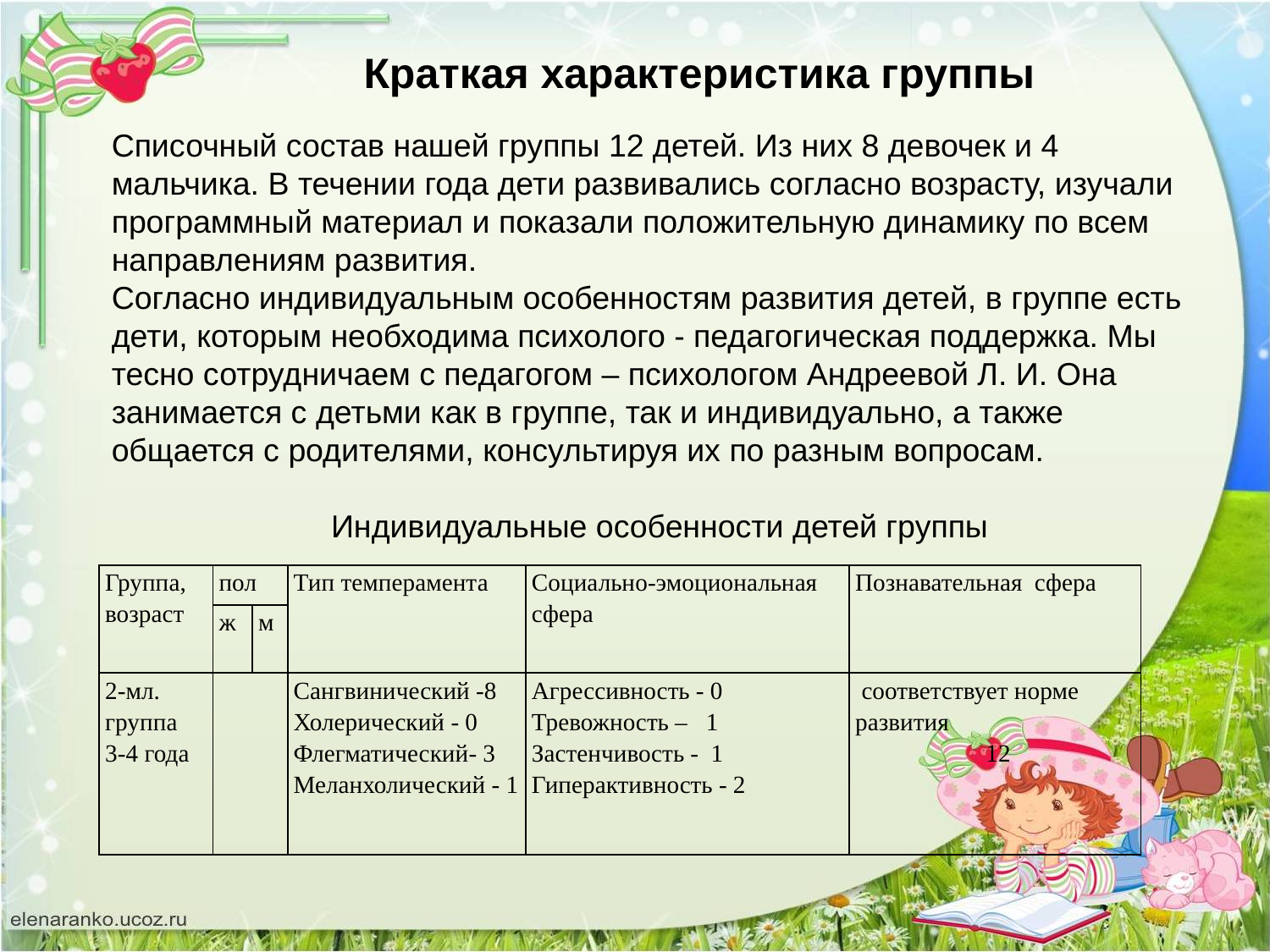

:
Краткая характеристика группы
Списочный состав нашей группы 12 детей. Из них 8 девочек и 4 мальчика. В течении года дети развивались согласно возрасту, изучали программный материал и показали положительную динамику по всем направлениям развития.
Согласно индивидуальным особенностям развития детей, в группе есть дети, которым необходима психолого - педагогическая поддержка. Мы тесно сотрудничаем с педагогом – психологом Андреевой Л. И. Она занимается с детьми как в группе, так и индивидуально, а также общается с родителями, консультируя их по разным вопросам.

Индивидуальные особенности детей группы

| Группа, возраст | пол |  | Тип темперамента | Социально-эмоциональная сфера | Познавательная сфера |
| --- | --- | --- | --- | --- | --- |
|  | ж | м |  |  |  |
| 2-мл. группа 3-4 года |  |  | Сангвинический -8 Холерический - 0 Флегматический- 3 Меланхолический - 1 | Агрессивность - 0 Тревожность – 1 Застенчивость - 1 Гиперактивность - 2 | соответствует норме развития 12 |